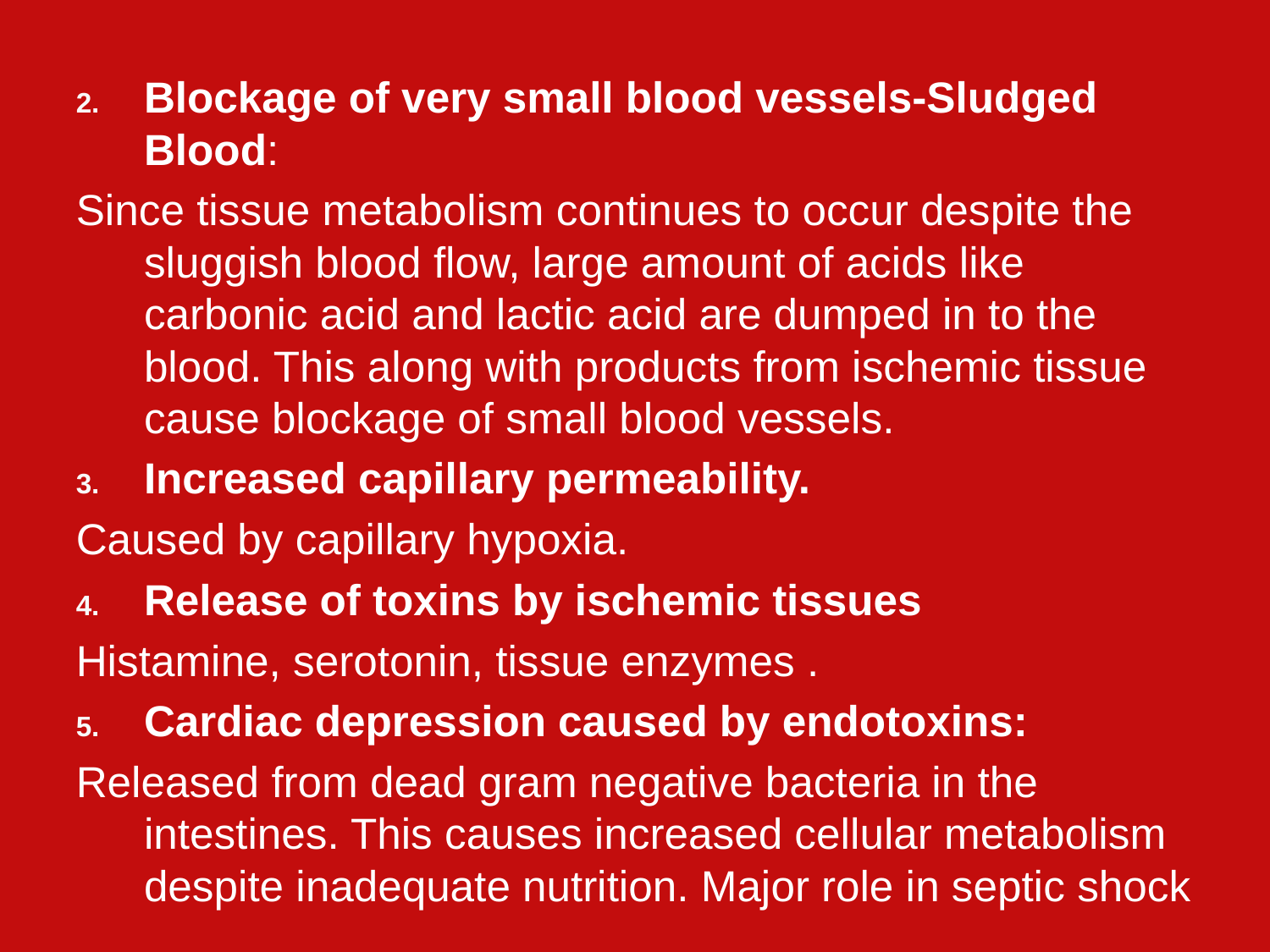

Blockage of very small blood vessels-Sludged Blood:
Since tissue metabolism continues to occur despite the sluggish blood flow, large amount of acids like carbonic acid and lactic acid are dumped in to the blood. This along with products from ischemic tissue cause blockage of small blood vessels.
Increased capillary permeability.
Caused by capillary hypoxia.
Release of toxins by ischemic tissues
Histamine, serotonin, tissue enzymes .
Cardiac depression caused by endotoxins:
Released from dead gram negative bacteria in the intestines. This causes increased cellular metabolism despite inadequate nutrition. Major role in septic shock